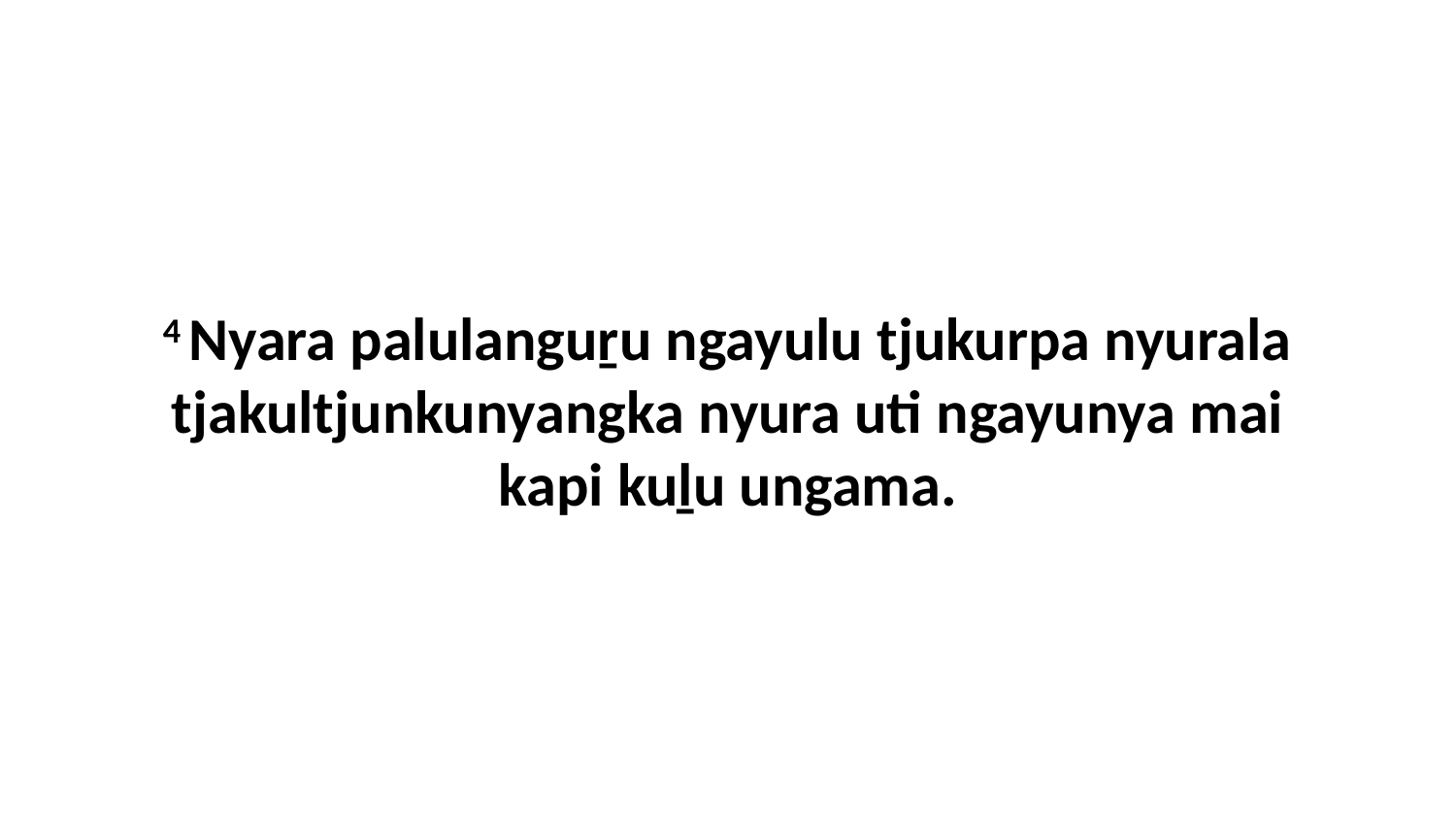

4 Nyara palulanguṟu ngayulu tjukurpa nyurala tjakultjunkunyangka nyura uti ngayunya mai kapi kuḻu ungama.